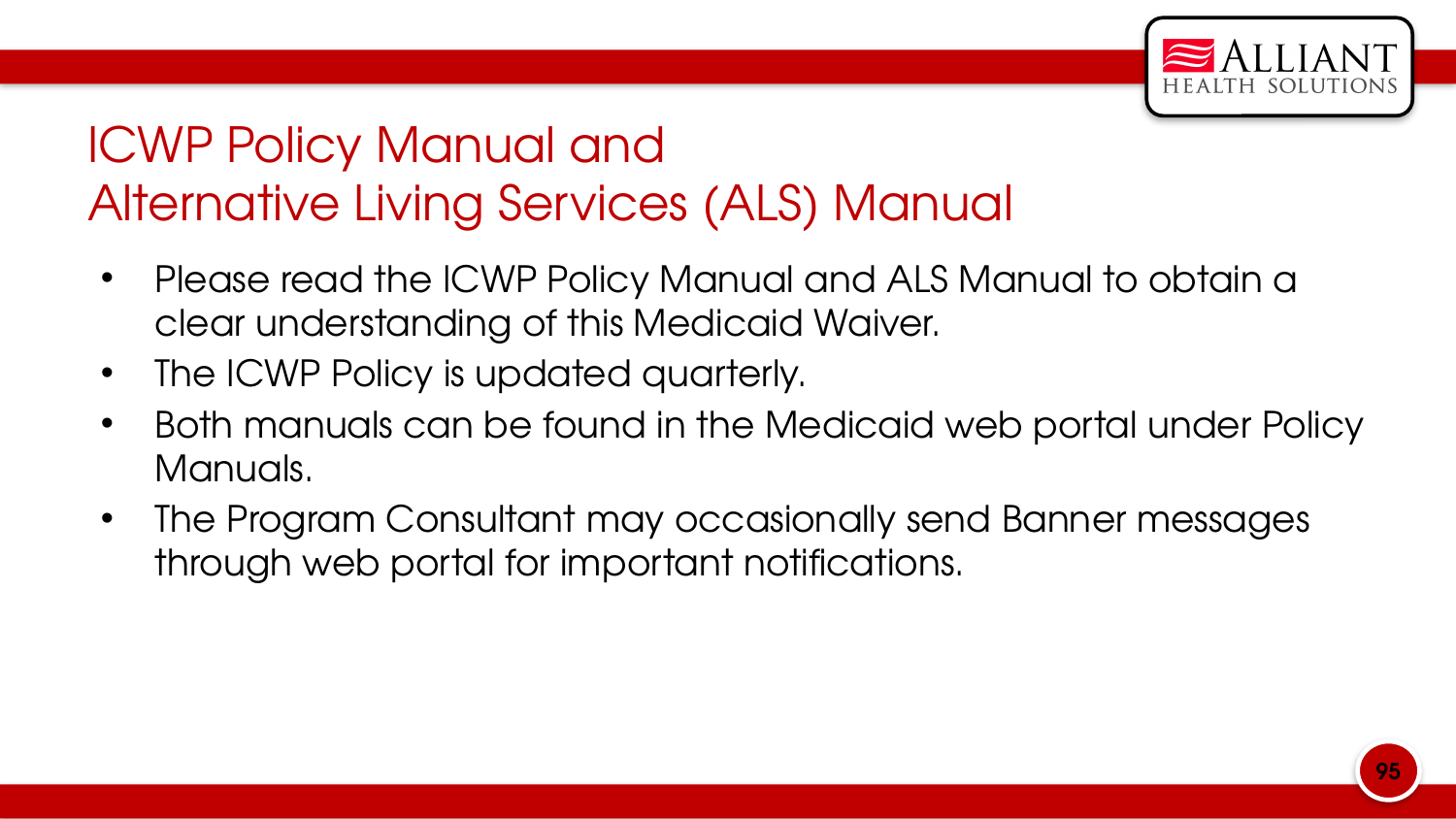

# ICWP Policy Manual and Alternative Living Services (ALS) Manual
Please read the ICWP Policy Manual and ALS Manual to obtain a clear understanding of this Medicaid Waiver.
The ICWP Policy is updated quarterly.
Both manuals can be found in the Medicaid web portal under Policy Manuals.
The Program Consultant may occasionally send Banner messages through web portal for important notifications.